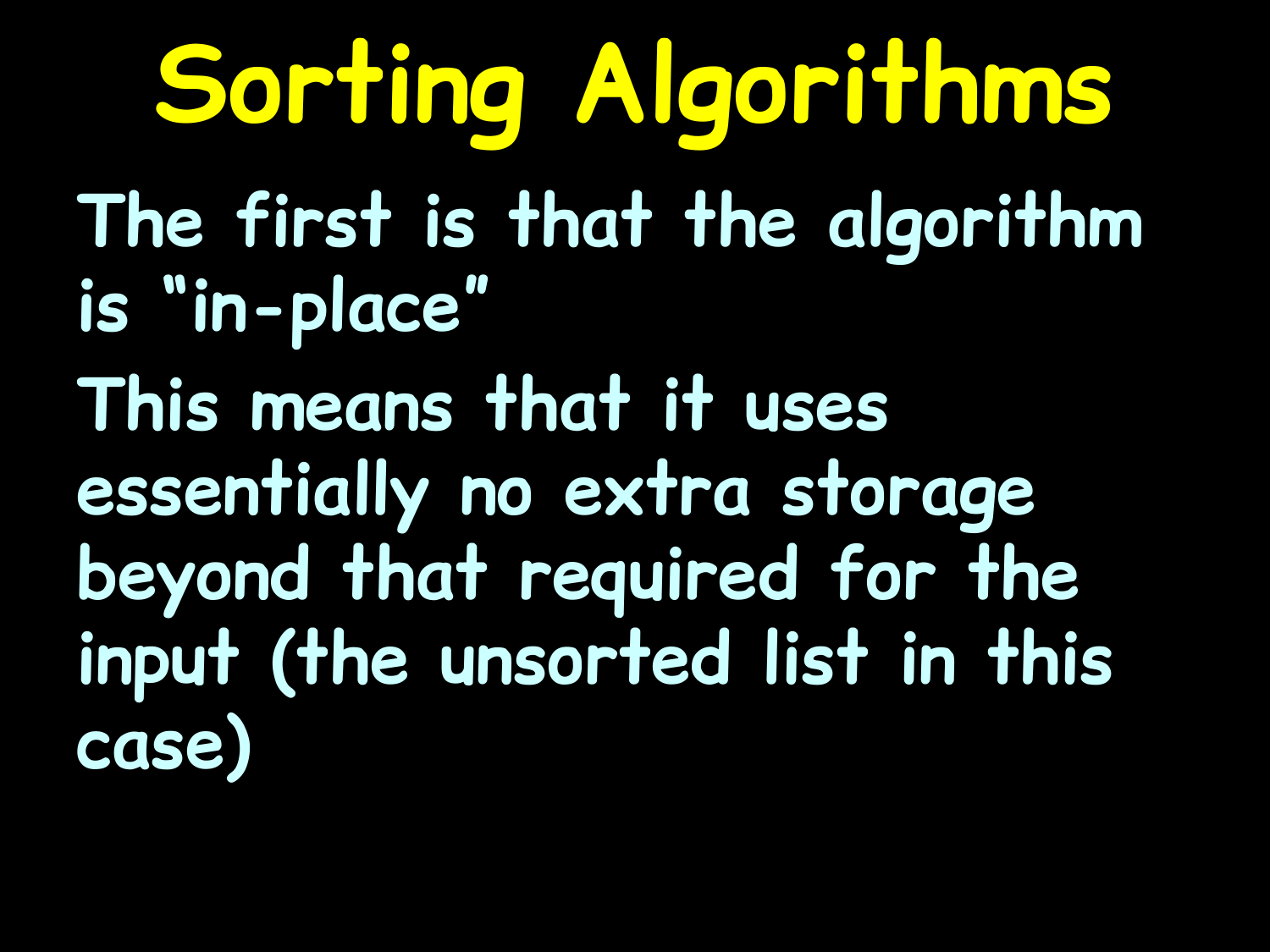

# Sorting Algorithms
The first is that the algorithm is “in-place”
This means that it uses essentially no extra storage beyond that required for the input (the unsorted list in this case)